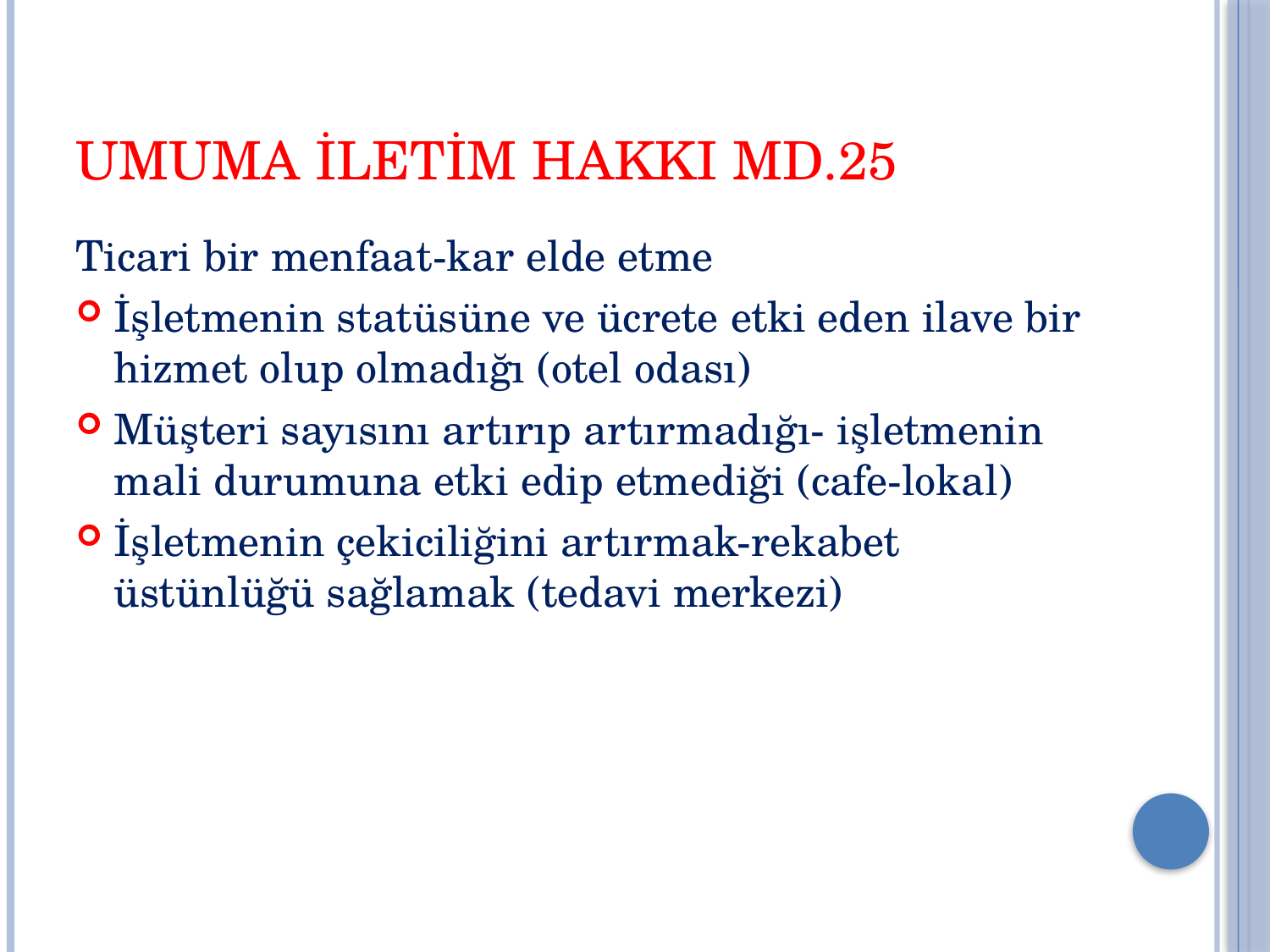

# Umuma İletim Hakkı md.25
Ticari bir menfaat-kar elde etme
İşletmenin statüsüne ve ücrete etki eden ilave bir hizmet olup olmadığı (otel odası)
Müşteri sayısını artırıp artırmadığı- işletmenin mali durumuna etki edip etmediği (cafe-lokal)
İşletmenin çekiciliğini artırmak-rekabet üstünlüğü sağlamak (tedavi merkezi)